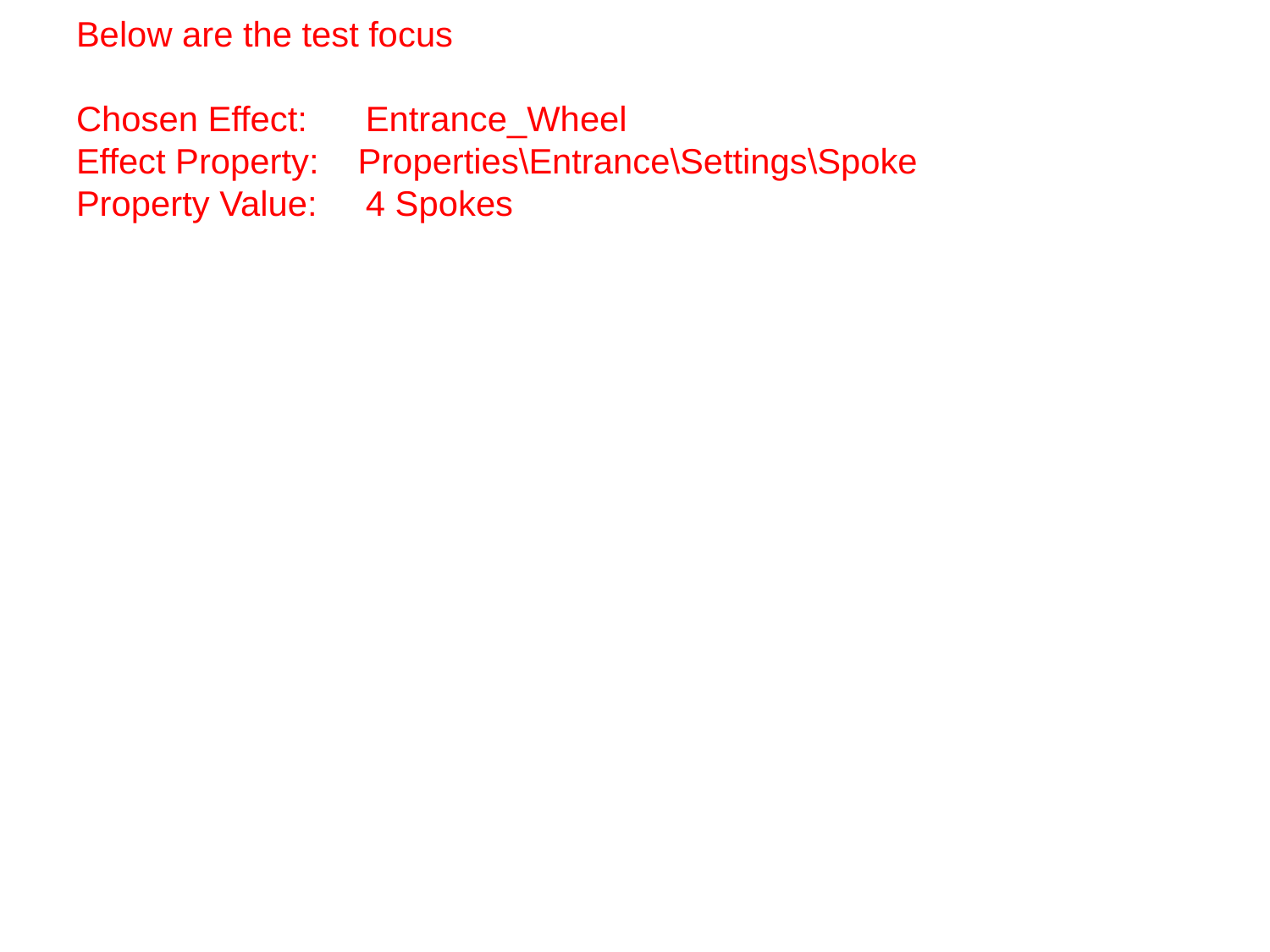

# Below are the test focus Chosen Effect:      Entrance_Wheel Effect Property:    Properties\Entrance\Settings\Spoke Property Value:     4 Spokes